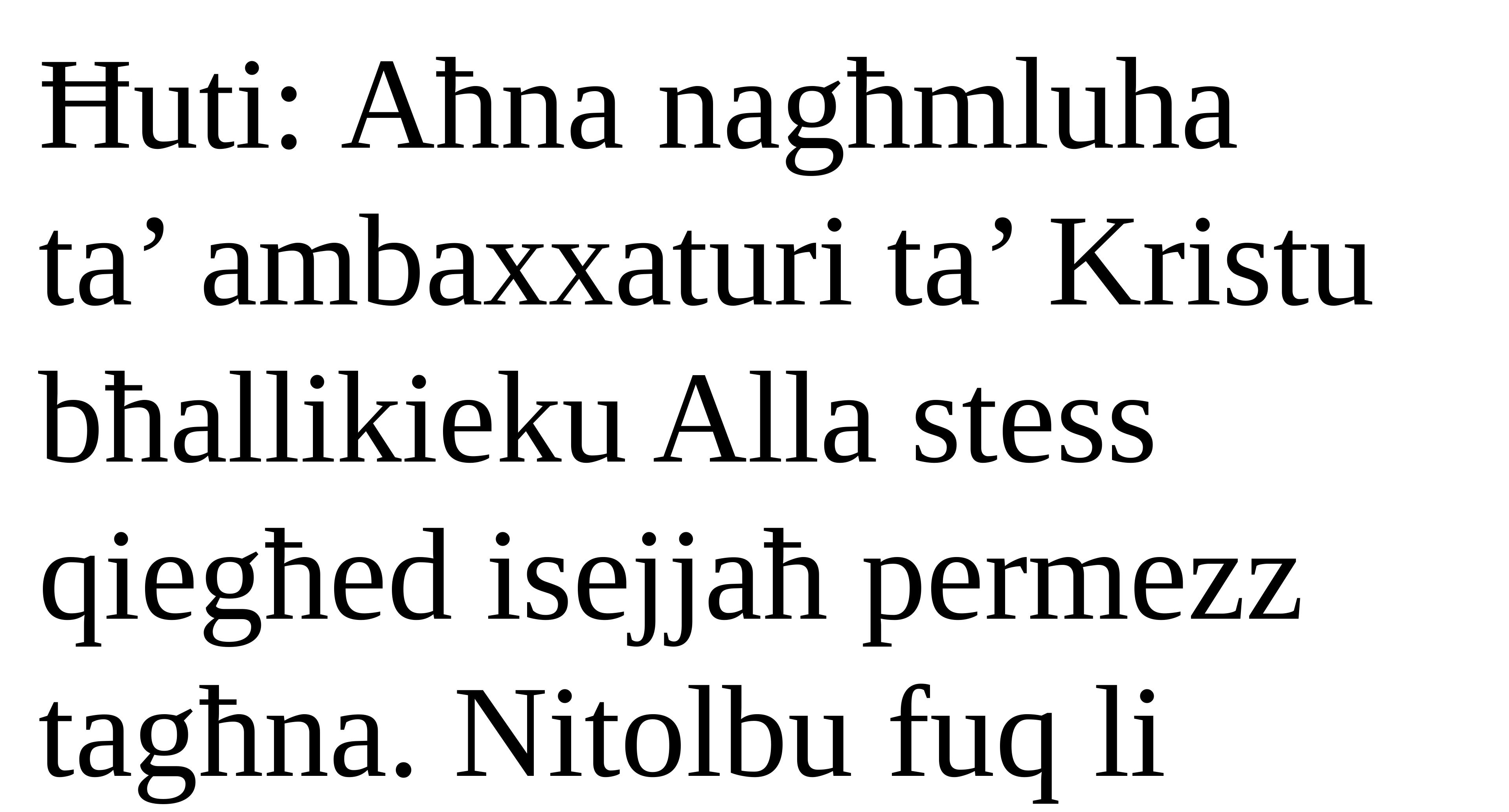

Ħuti: Aħna nagħmluha
ta’ ambaxxaturi ta’ Kristu  bħallikieku Alla stess qiegħed isejjaħ permezz tagħna. Nitolbu fuq li